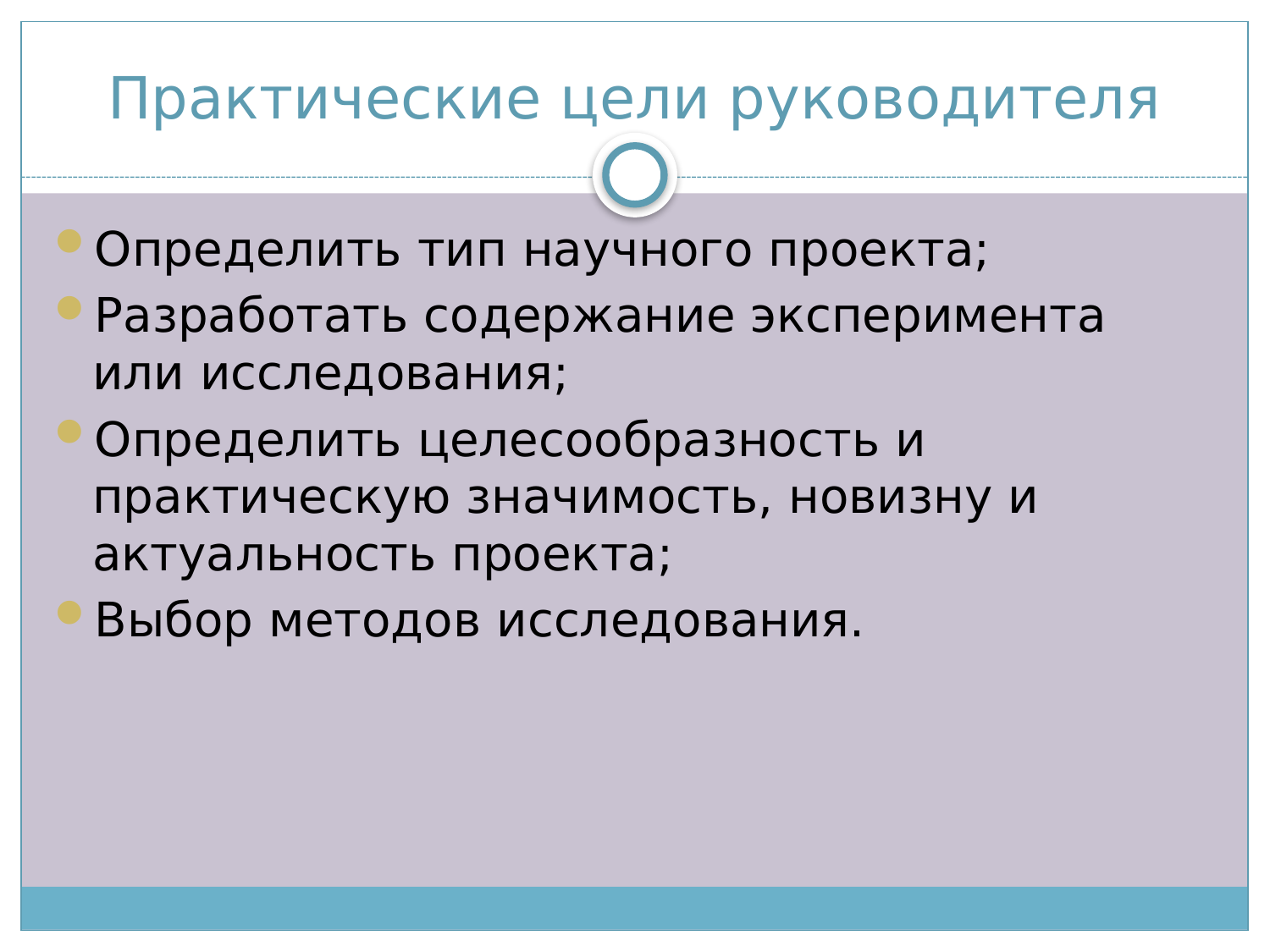

# Практические цели руководителя
Определить тип научного проекта;
Разработать содержание эксперимента или исследования;
Определить целесообразность и практическую значимость, новизну и актуальность проекта;
Выбор методов исследования.